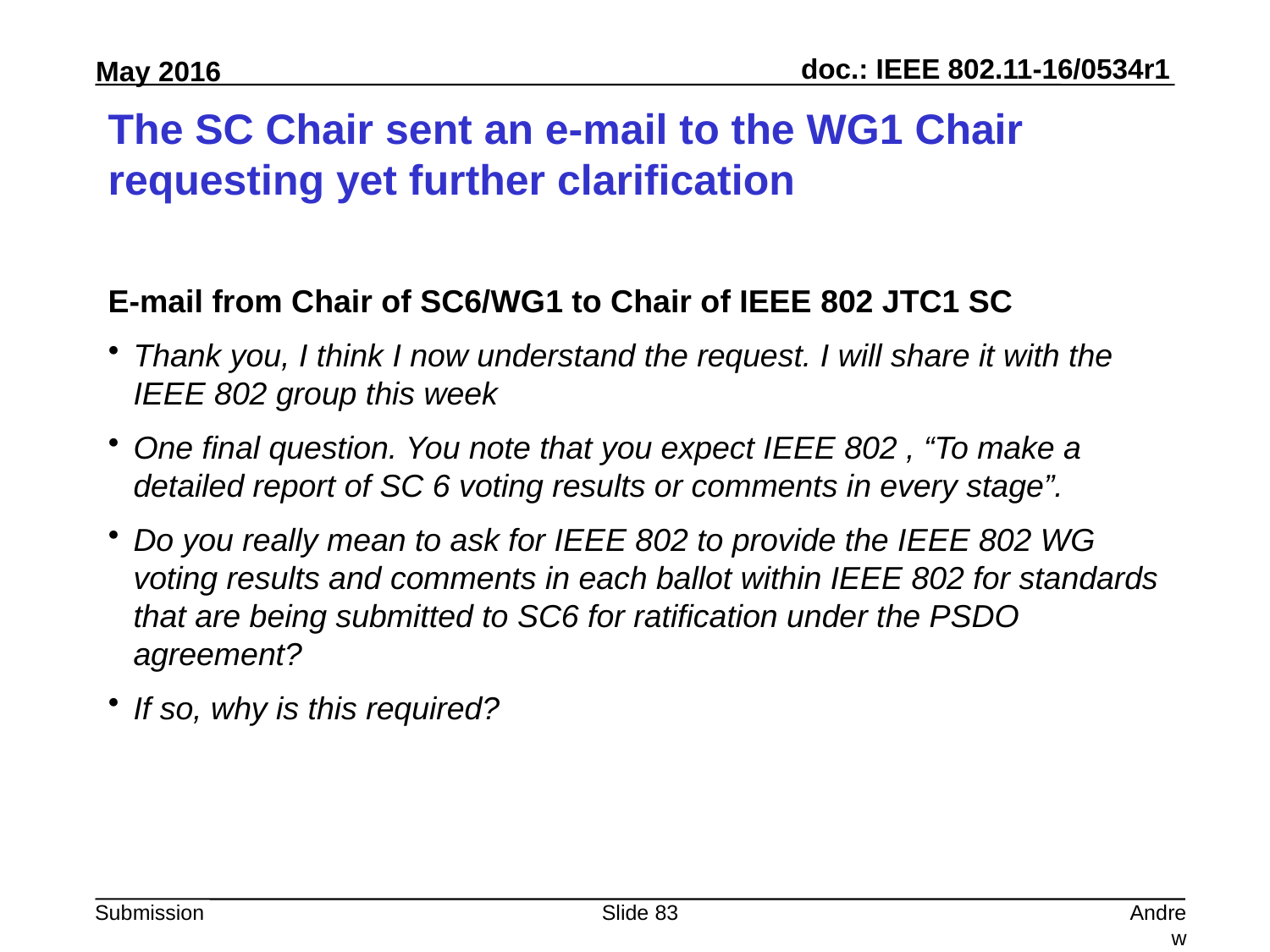

# The SC Chair sent an e-mail to the WG1 Chair requesting yet further clarification
E-mail from Chair of SC6/WG1 to Chair of IEEE 802 JTC1 SC
Thank you, I think I now understand the request. I will share it with the IEEE 802 group this week
One final question. You note that you expect IEEE 802 , “To make a detailed report of SC 6 voting results or comments in every stage”.
Do you really mean to ask for IEEE 802 to provide the IEEE 802 WG voting results and comments in each ballot within IEEE 802 for standards that are being submitted to SC6 for ratification under the PSDO agreement?
If so, why is this required?

Slide 83
Andrew Myles, Cisco